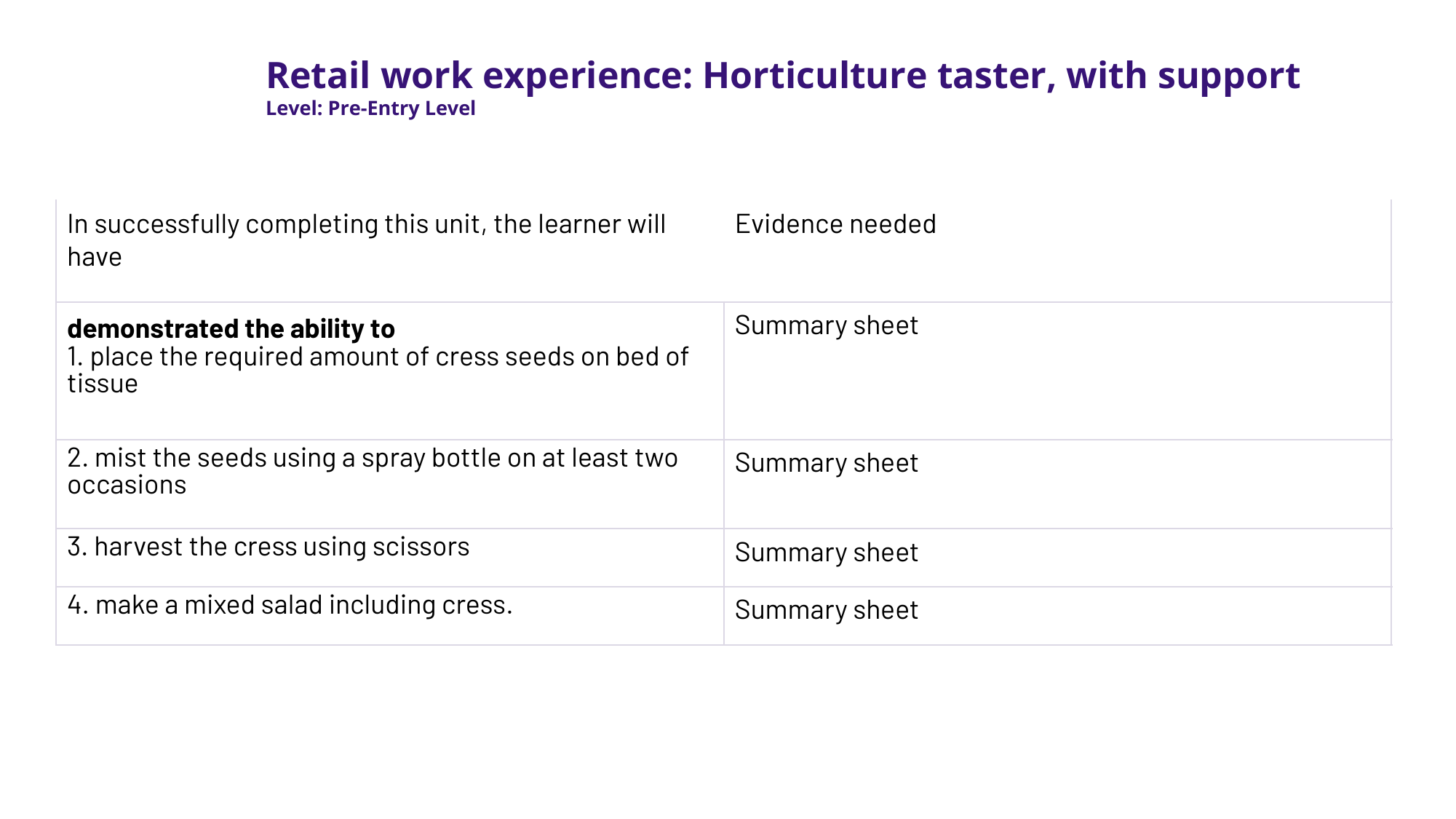

Retail work experience: Horticulture taster, with support
Level: Pre-Entry Level

| In successfully completing this unit, the learner will have | Evidence needed |
| --- | --- |
| demonstrated the ability to 1. place the required amount of cress seeds on bed of tissue | Summary sheet |
| 2. mist the seeds using a spray bottle on at least two occasions | Summary sheet |
| 3. harvest the cress using scissors | Summary sheet |
| 4. make a mixed salad including cress. | Summary sheet |